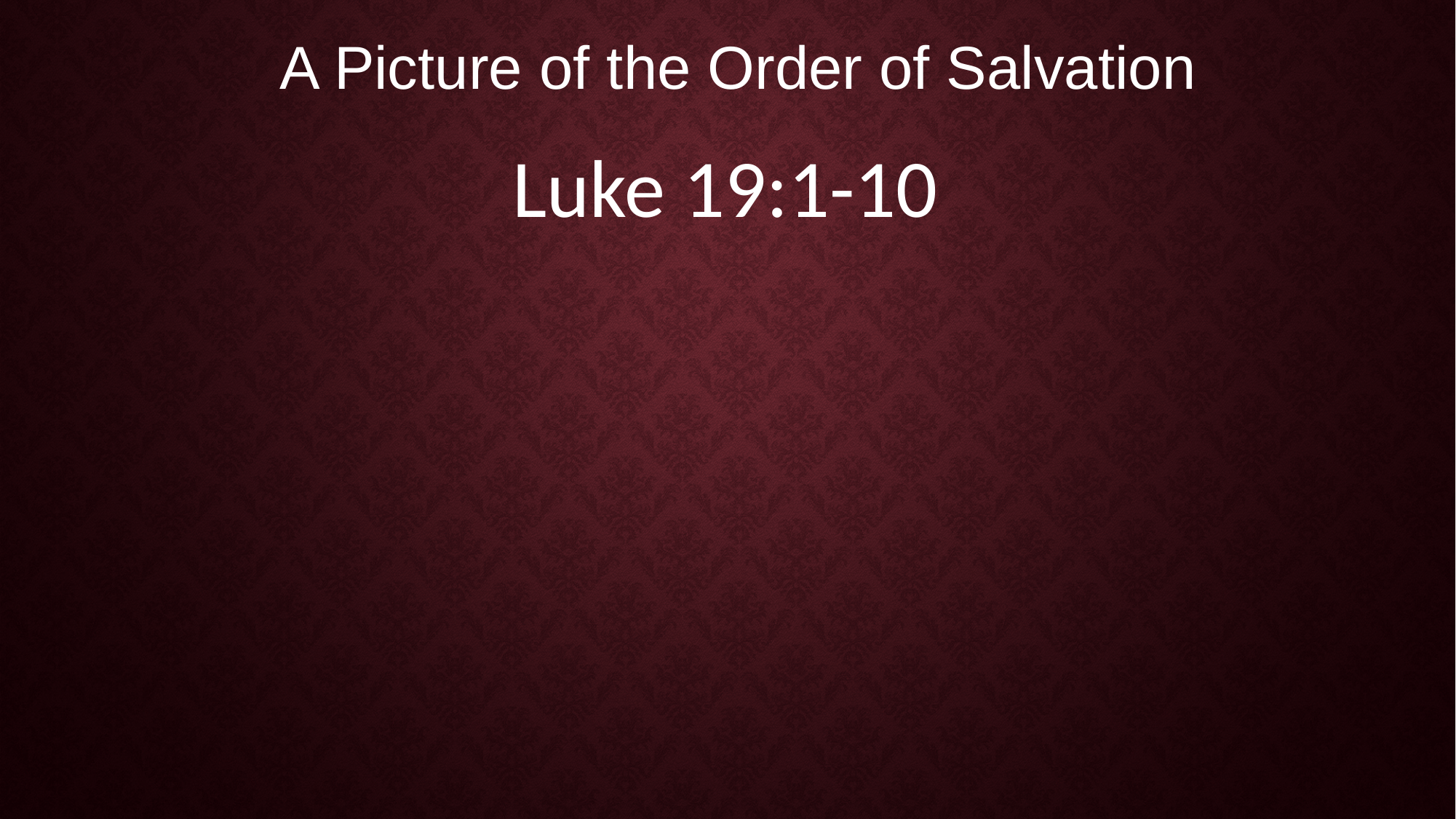

A Picture of the Order of Salvation
Luke 19:1-10